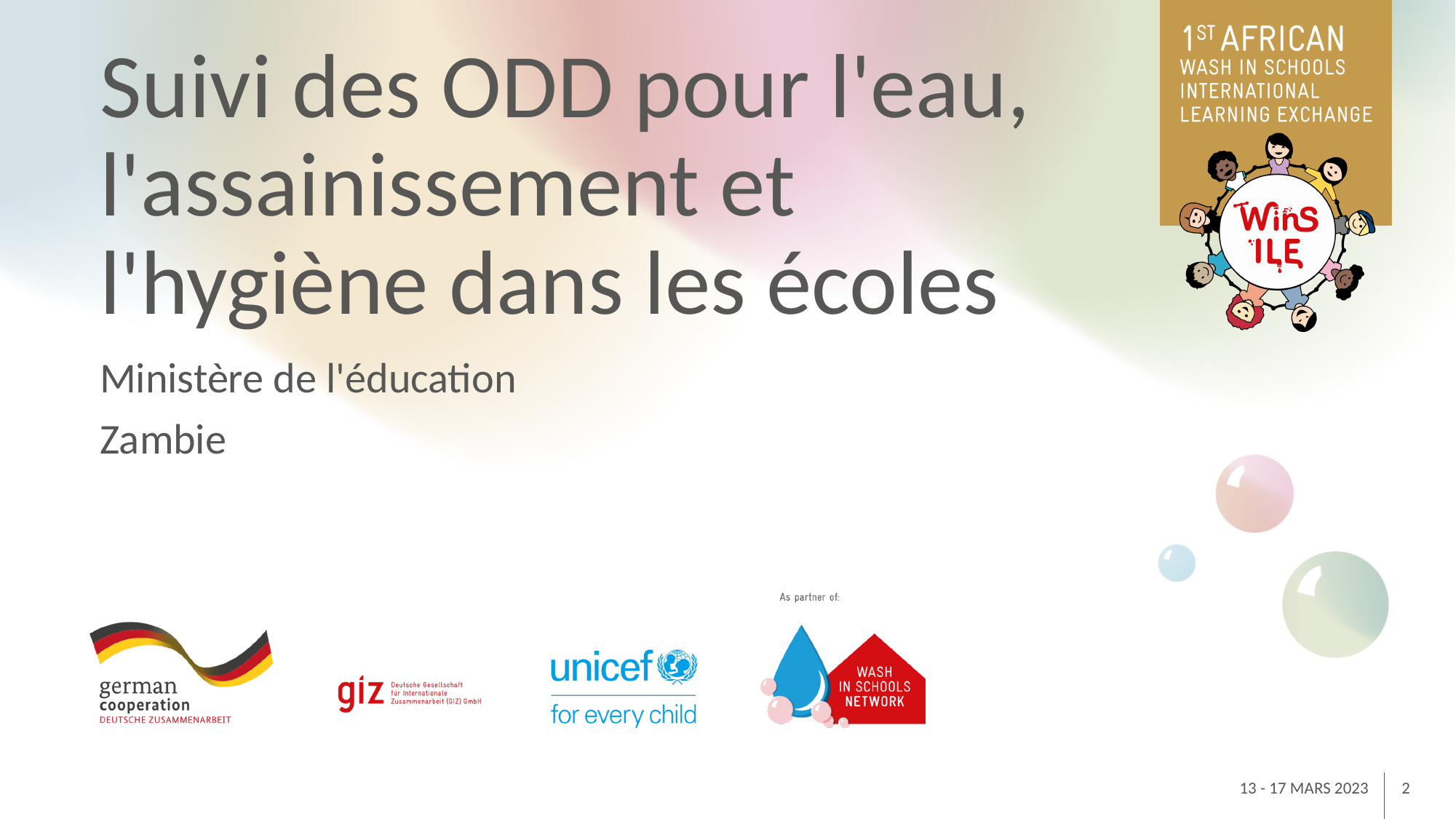

# Suivi des ODD pour l'eau, l'assainissement et l'hygiène dans les écoles
Ministère de l'éducation
Zambie
13 - 17 MARS 2023
2